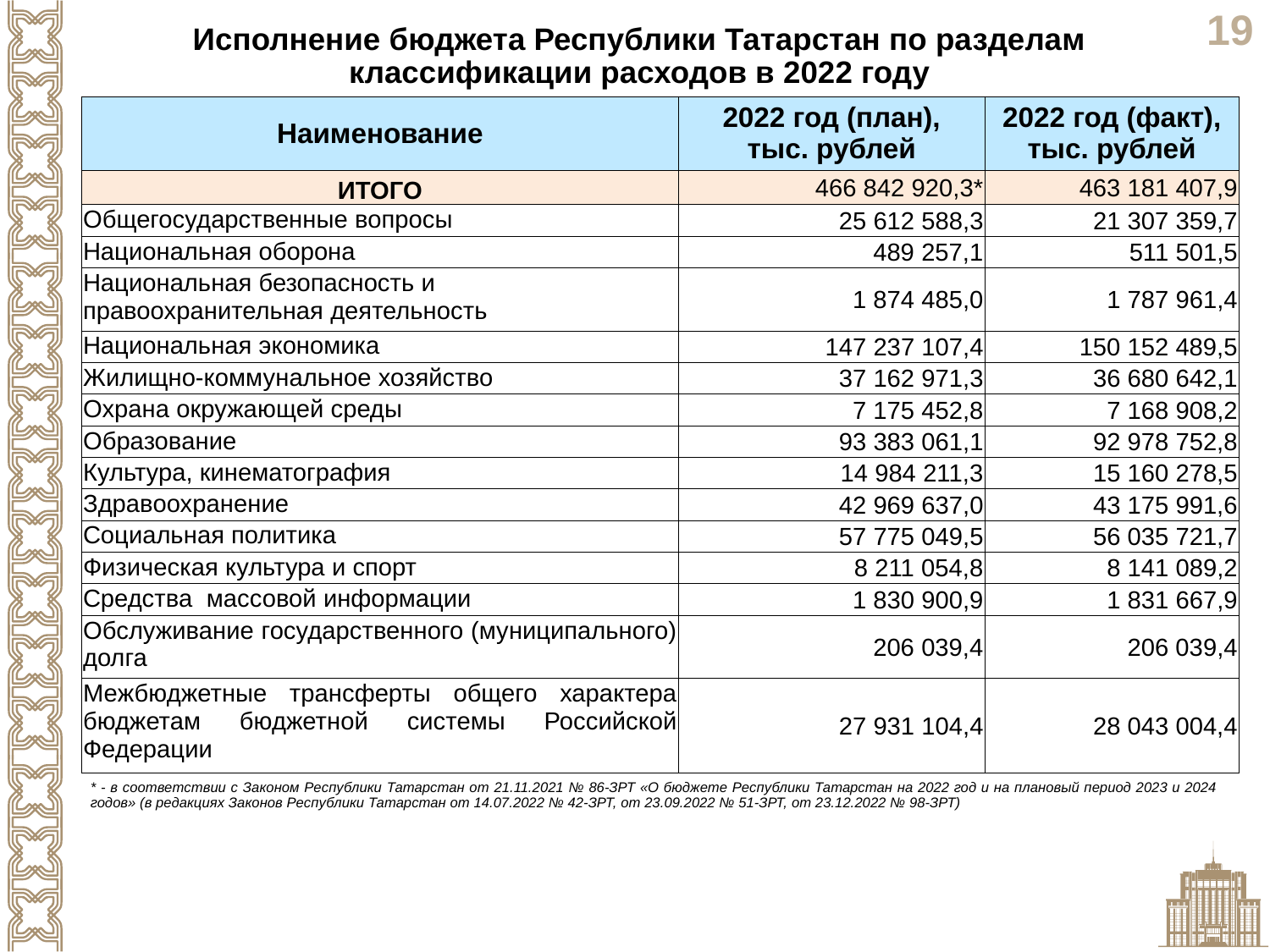

Исполнение бюджета Республики Татарстан по разделам классификации расходов в 2022 году
| Наименование | 2022 год (план), тыс. рублей | 2022 год (факт), тыс. рублей |
| --- | --- | --- |
| ИТОГО | 466 842 920,3\* | 463 181 407,9 |
| Общегосударственные вопросы | 25 612 588,3 | 21 307 359,7 |
| Национальная оборона | 489 257,1 | 511 501,5 |
| Национальная безопасность и правоохранительная деятельность | 1 874 485,0 | 1 787 961,4 |
| Национальная экономика | 147 237 107,4 | 150 152 489,5 |
| Жилищно-коммунальное хозяйство | 37 162 971,3 | 36 680 642,1 |
| Охрана окружающей среды | 7 175 452,8 | 7 168 908,2 |
| Образование | 93 383 061,1 | 92 978 752,8 |
| Культура, кинематография | 14 984 211,3 | 15 160 278,5 |
| Здравоохранение | 42 969 637,0 | 43 175 991,6 |
| Социальная политика | 57 775 049,5 | 56 035 721,7 |
| Физическая культура и спорт | 8 211 054,8 | 8 141 089,2 |
| Средства массовой информации | 1 830 900,9 | 1 831 667,9 |
| Обслуживание государственного (муниципального) долга | 206 039,4 | 206 039,4 |
| Межбюджетные трансферты общего характера бюджетам бюджетной системы Российской Федерации | 27 931 104,4 | 28 043 004,4 |
* - в соответствии с Законом Республики Татарстан от 21.11.2021 № 86-ЗРТ «О бюджете Республики Татарстан на 2022 год и на плановый период 2023 и 2024 годов» (в редакциях Законов Республики Татарстан от 14.07.2022 № 42-ЗРТ, от 23.09.2022 № 51-ЗРТ, от 23.12.2022 № 98-ЗРТ)